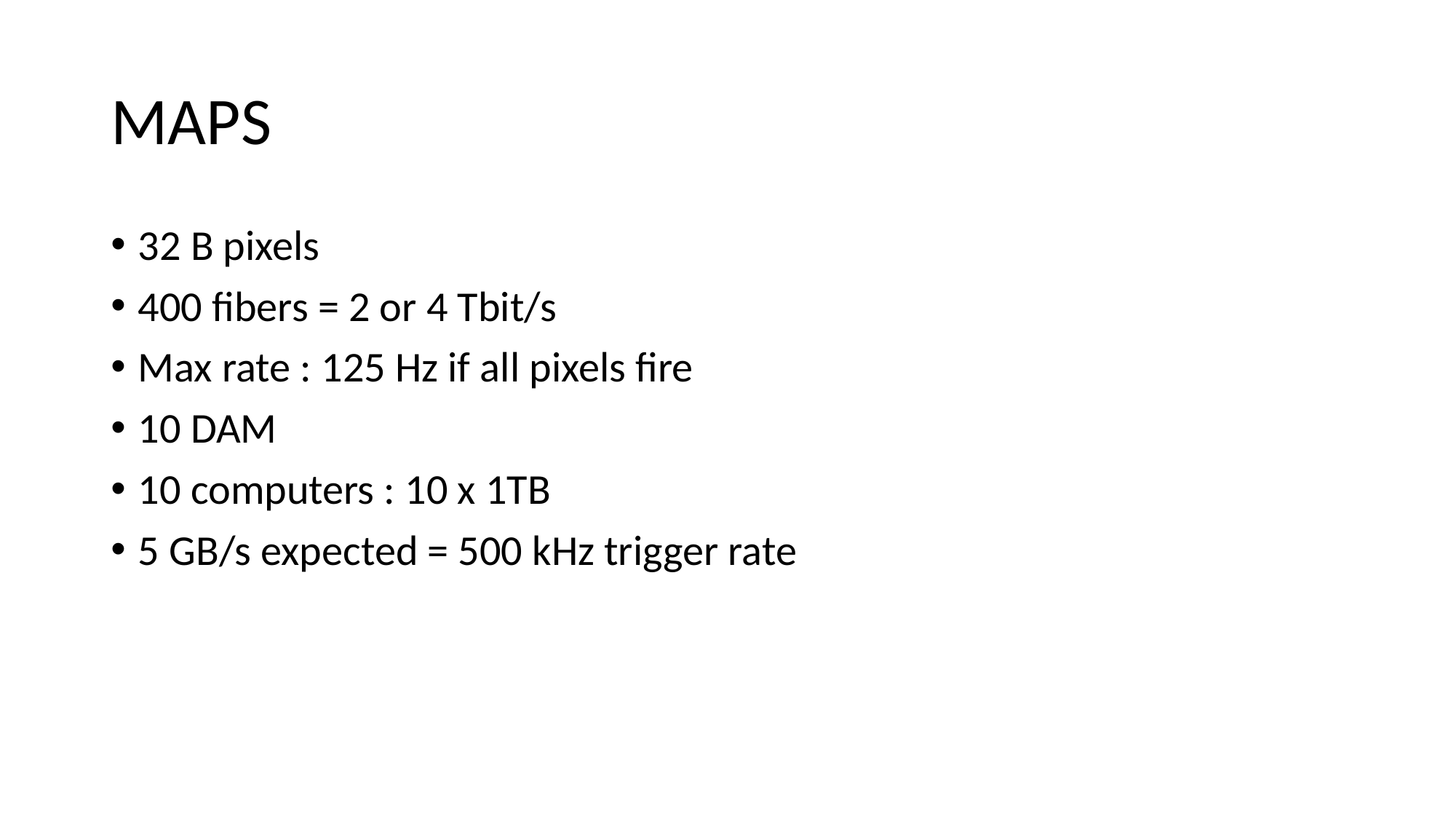

# MAPS
32 B pixels
400 fibers = 2 or 4 Tbit/s
Max rate : 125 Hz if all pixels fire
10 DAM
10 computers : 10 x 1TB
5 GB/s expected = 500 kHz trigger rate